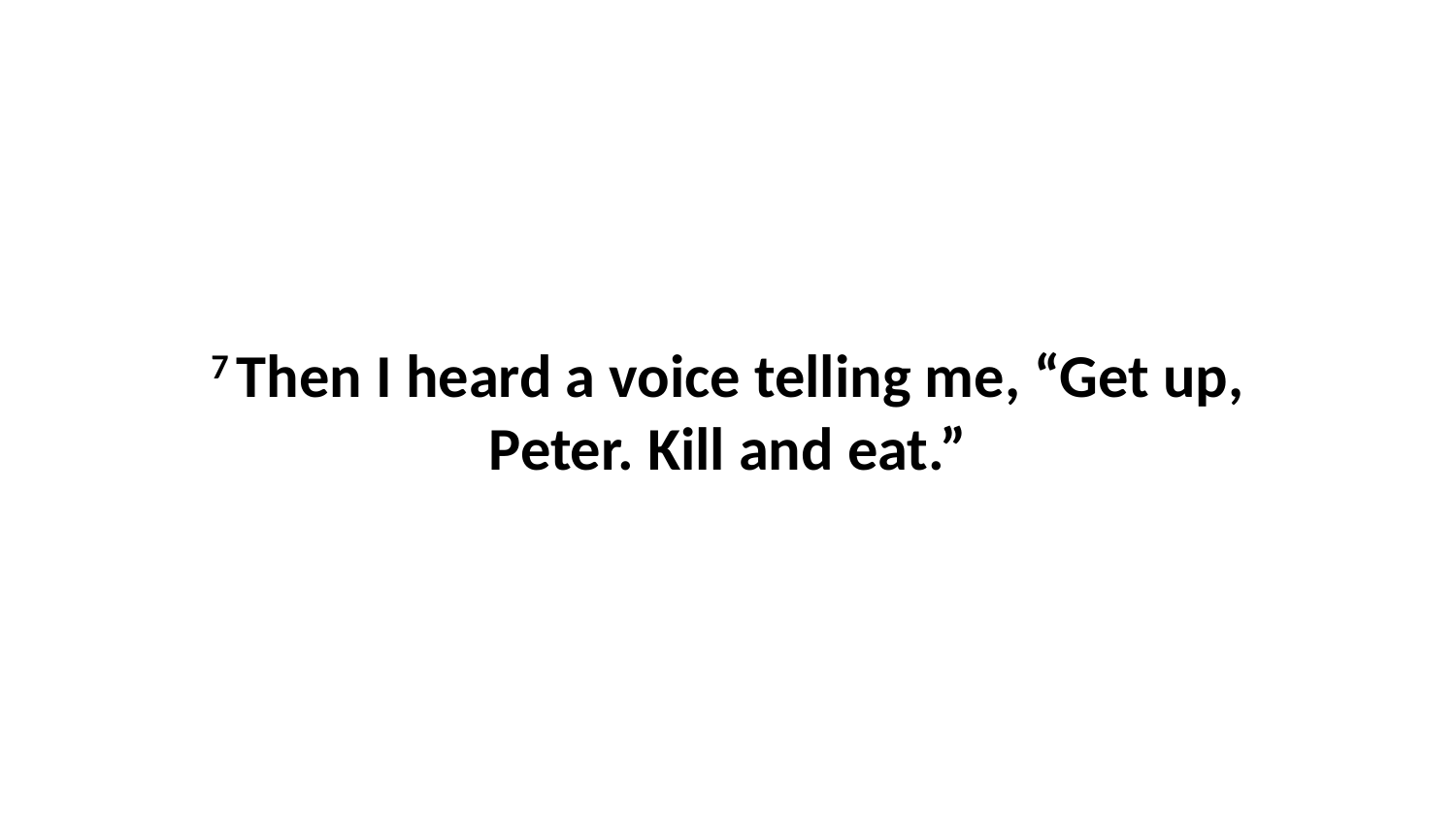

7 Then I heard a voice telling me, “Get up, Peter. Kill and eat.”